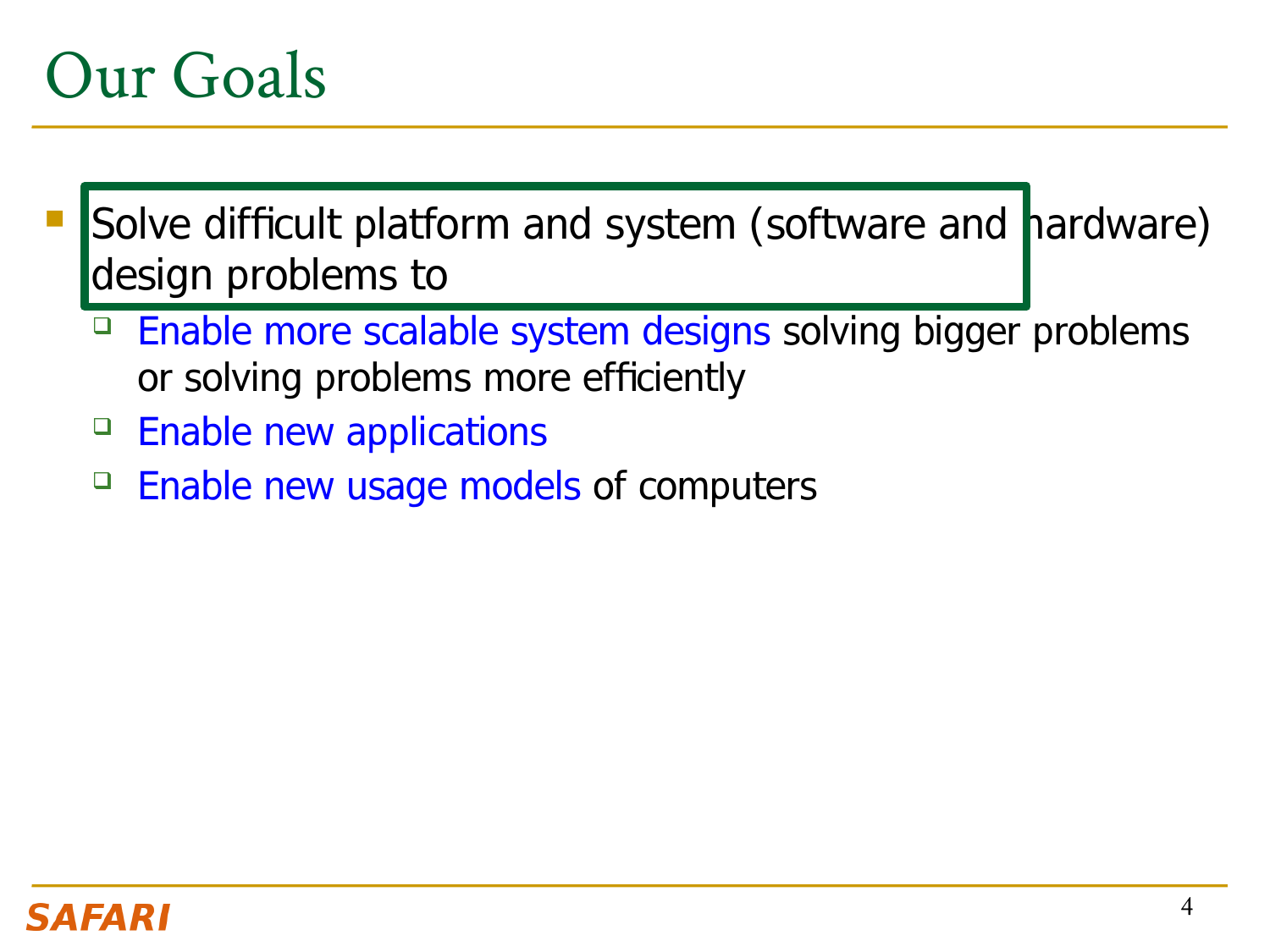

# Our Goals

Solve difficult platform and system (software and hardware) design problems to
Enable more scalable system designs solving bigger problems or solving problems more efficiently
Enable new applications
Enable new usage models of computers

4